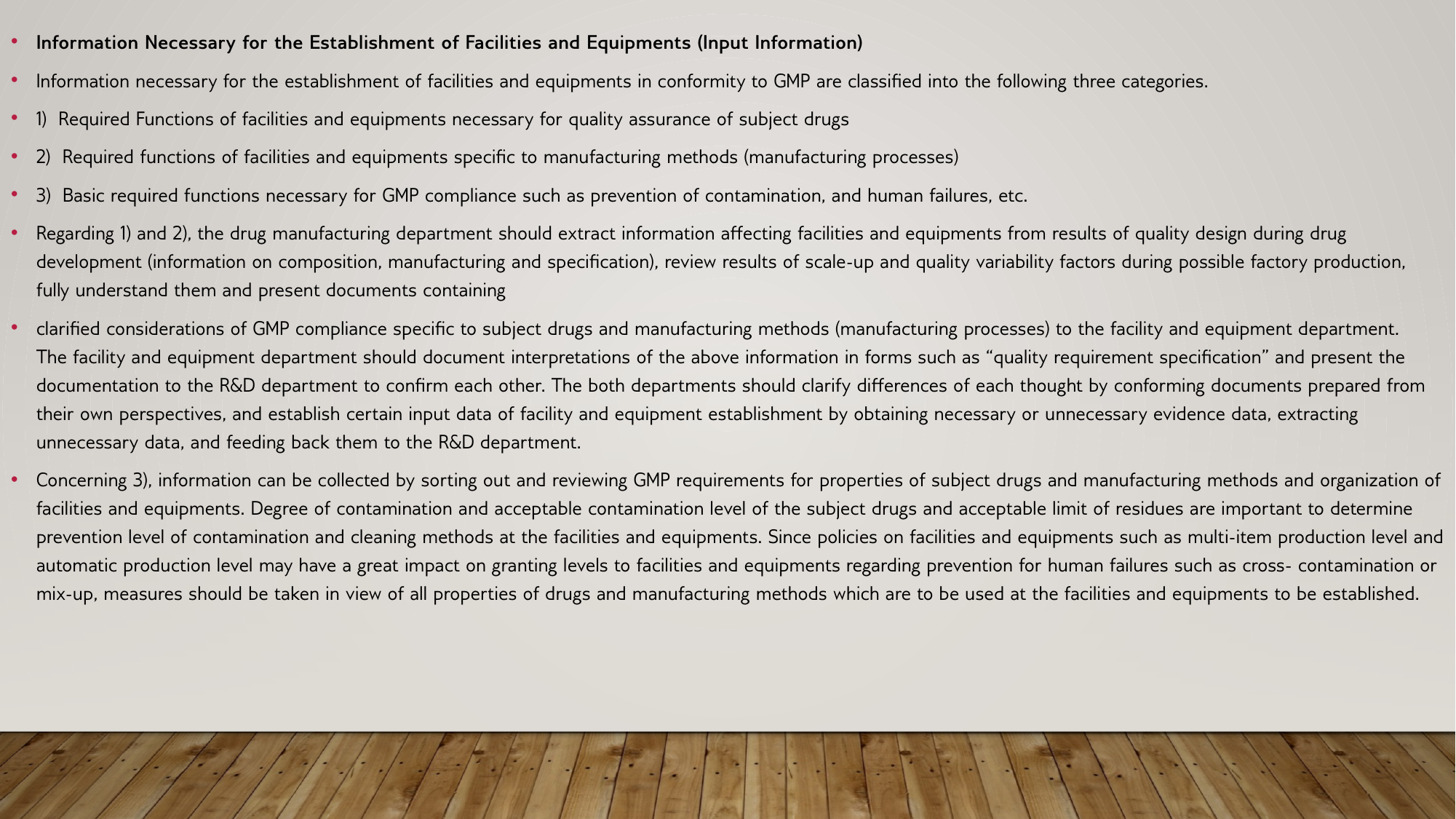

Information Necessary for the Establishment of Facilities and Equipments (Input Information)
Information necessary for the establishment of facilities and equipments in conformity to GMP are classified into the following three categories.
1)  Required Functions of facilities and equipments necessary for quality assurance of subject drugs
2)  Required functions of facilities and equipments specific to manufacturing methods (manufacturing processes)
3)  Basic required functions necessary for GMP compliance such as prevention of contamination, and human failures, etc.
Regarding 1) and 2), the drug manufacturing department should extract information affecting facilities and equipments from results of quality design during drug development (information on composition, manufacturing and specification), review results of scale-up and quality variability factors during possible factory production, fully understand them and present documents containing
clarified considerations of GMP compliance specific to subject drugs and manufacturing methods (manufacturing processes) to the facility and equipment department.
The facility and equipment department should document interpretations of the above information in forms such as “quality requirement specification” and present the documentation to the R&D department to confirm each other. The both departments should clarify differences of each thought by conforming documents prepared from their own perspectives, and establish certain input data of facility and equipment establishment by obtaining necessary or unnecessary evidence data, extracting unnecessary data, and feeding back them to the R&D department.
Concerning 3), information can be collected by sorting out and reviewing GMP requirements for properties of subject drugs and manufacturing methods and organization of facilities and equipments. Degree of contamination and acceptable contamination level of the subject drugs and acceptable limit of residues are important to determine prevention level of contamination and cleaning methods at the facilities and equipments. Since policies on facilities and equipments such as multi-item production level and automatic production level may have a great impact on granting levels to facilities and equipments regarding prevention for human failures such as cross- contamination or mix-up, measures should be taken in view of all properties of drugs and manufacturing methods which are to be used at the facilities and equipments to be established.